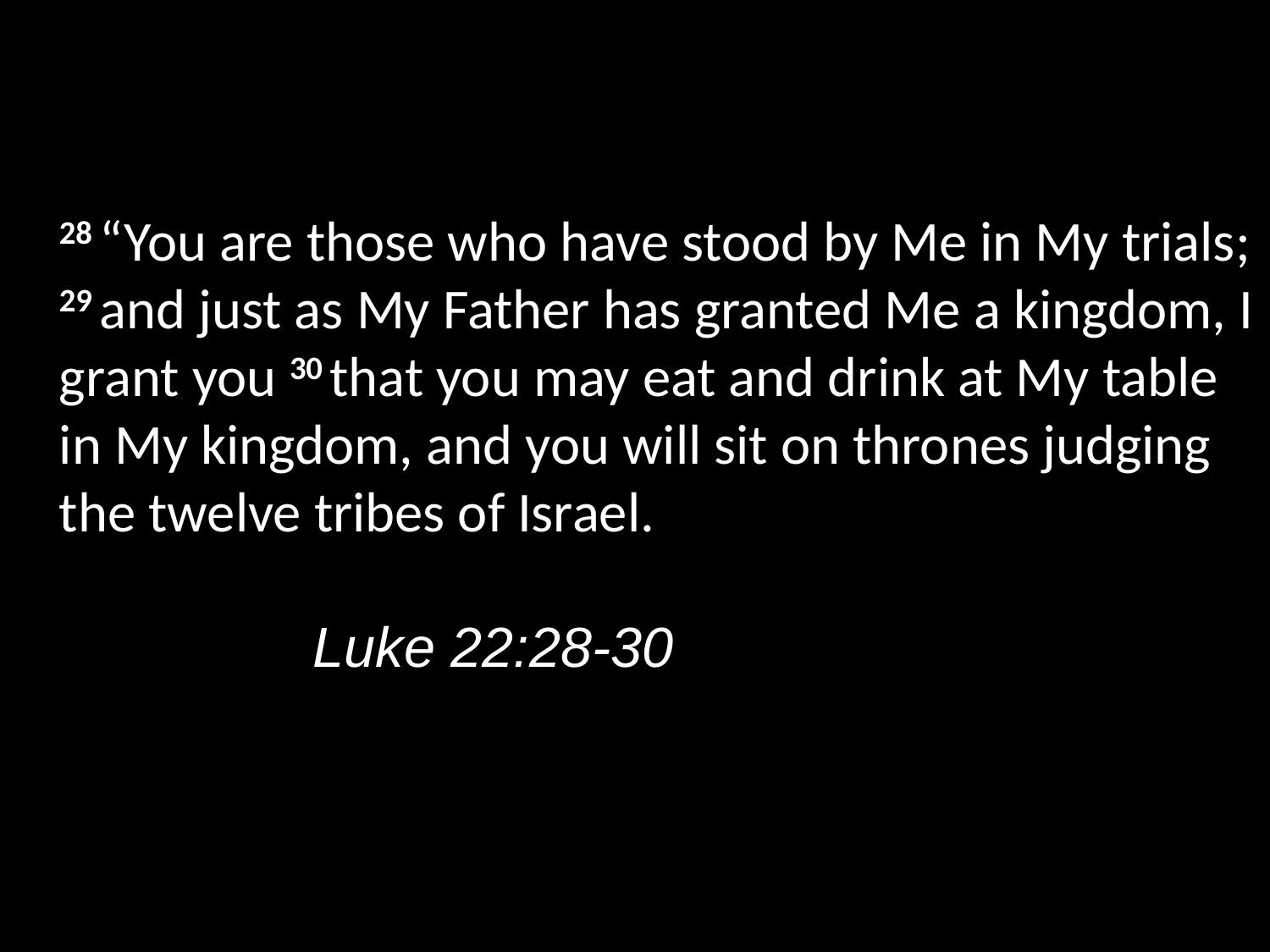

28 “You are those who have stood by Me in My trials; 29 and just as My Father has granted Me a kingdom, I grant you 30 that you may eat and drink at My table in My kingdom, and you will sit on thrones judging the twelve tribes of Israel. 																Luke 22:28-30